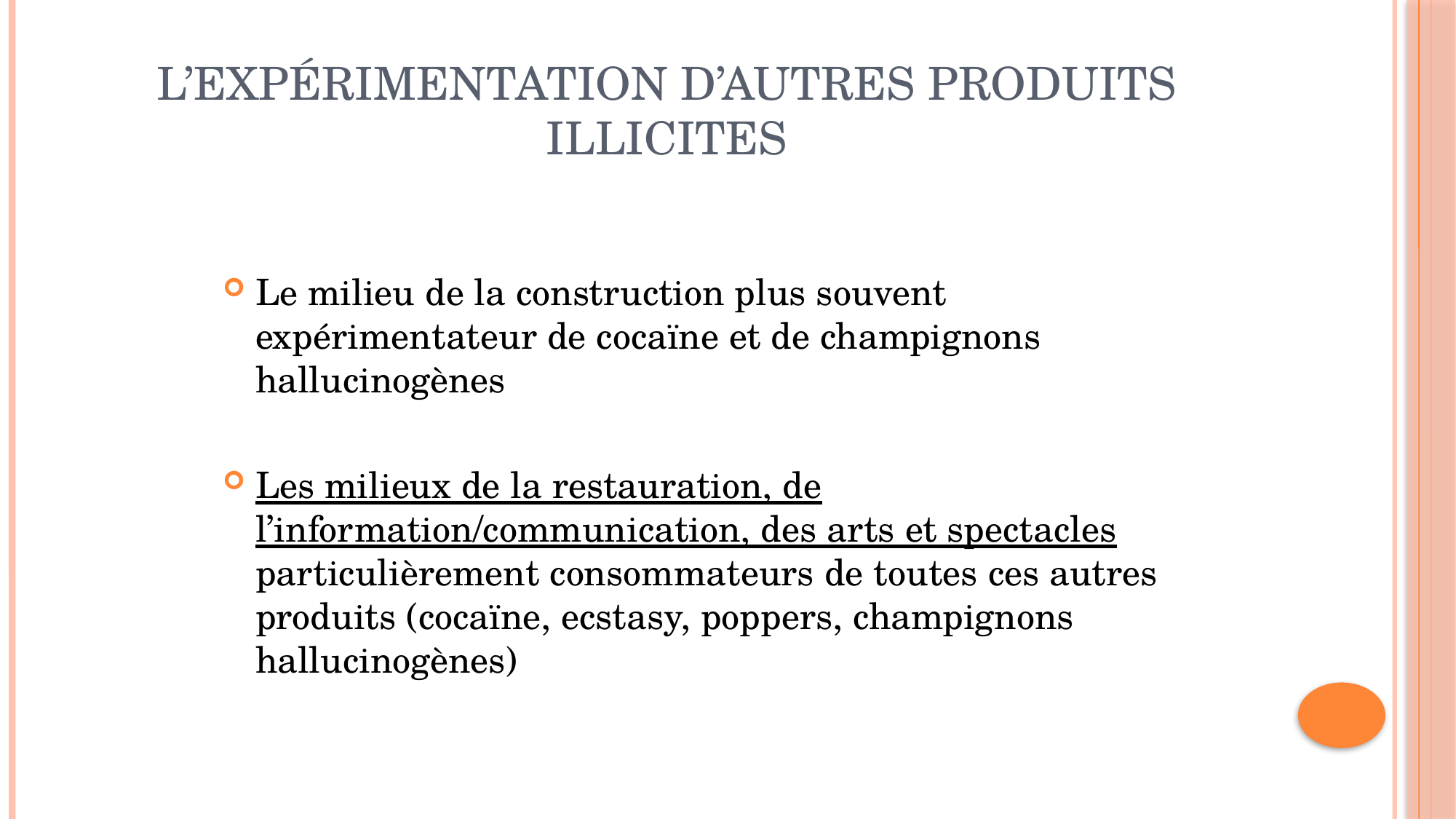

# L’expérimentation d’autres produits illicites
Le milieu de la construction plus souvent expérimentateur de cocaïne et de champignons hallucinogènes

Les milieux de la restauration, de l’information/communication, des arts et spectacles particulièrement consommateurs de toutes ces autres produits (cocaïne, ecstasy, poppers, champignons hallucinogènes)